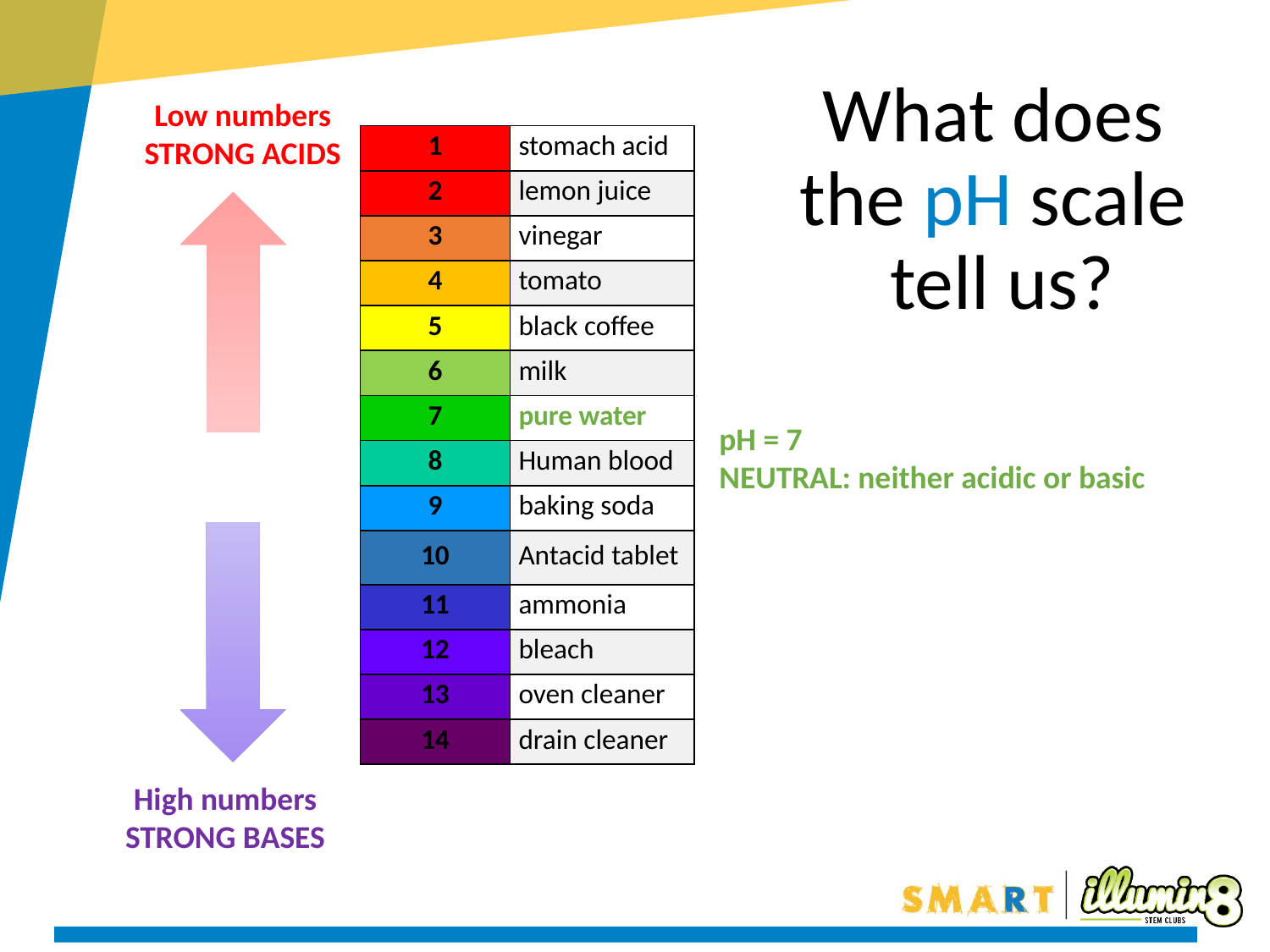

What does
the pH scale
tell us?
Low numbers
STRONG ACIDS
| 1 | stomach acid |
| --- | --- |
| 2 | lemon juice |
| 3 | vinegar |
| 4 | tomato |
| 5 | black coffee |
| 6 | milk |
| 7 | pure water |
| 8 | Human blood |
| 9 | baking soda |
| 10 | Antacid tablet |
| 11 | ammonia |
| 12 | bleach |
| 13 | oven cleaner |
| 14 | drain cleaner |

pH = 7
NEUTRAL: neither acidic or basic

High numbers
STRONG BASES